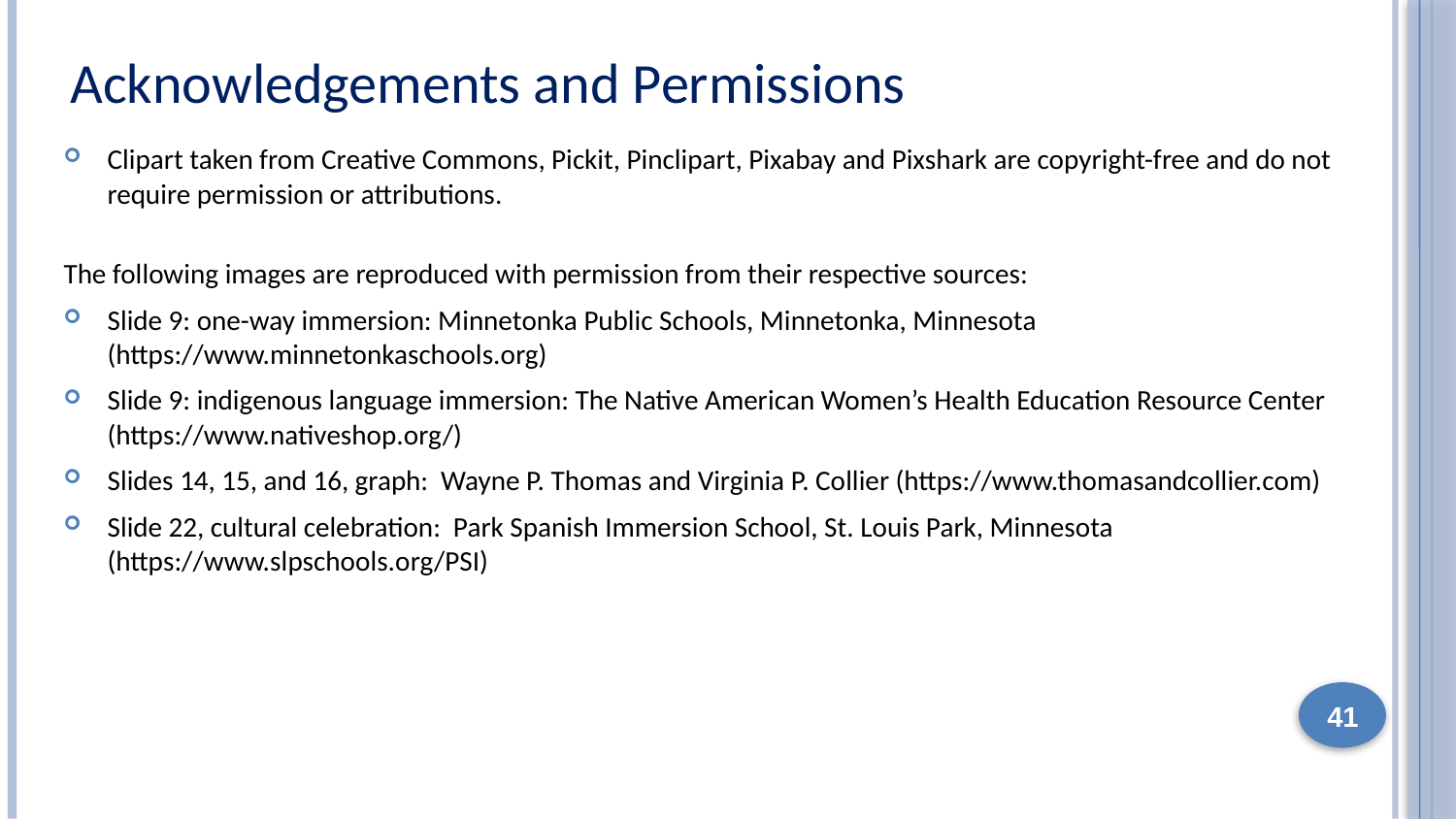

Acknowledgements and Permissions
Clipart taken from Creative Commons, Pickit, Pinclipart, Pixabay and Pixshark are copyright-free and do not require permission or attributions.
The following images are reproduced with permission from their respective sources:
Slide 9: one-way immersion: Minnetonka Public Schools, Minnetonka, Minnesota (https://www.minnetonkaschools.org)
Slide 9: indigenous language immersion: The Native American Women’s Health Education Resource Center (https://www.nativeshop.org/)
Slides 14, 15, and 16, graph:  Wayne P. Thomas and Virginia P. Collier (https://www.thomasandcollier.com)
Slide 22, cultural celebration:  Park Spanish Immersion School, St. Louis Park, Minnesota (https://www.slpschools.org/PSI)

41